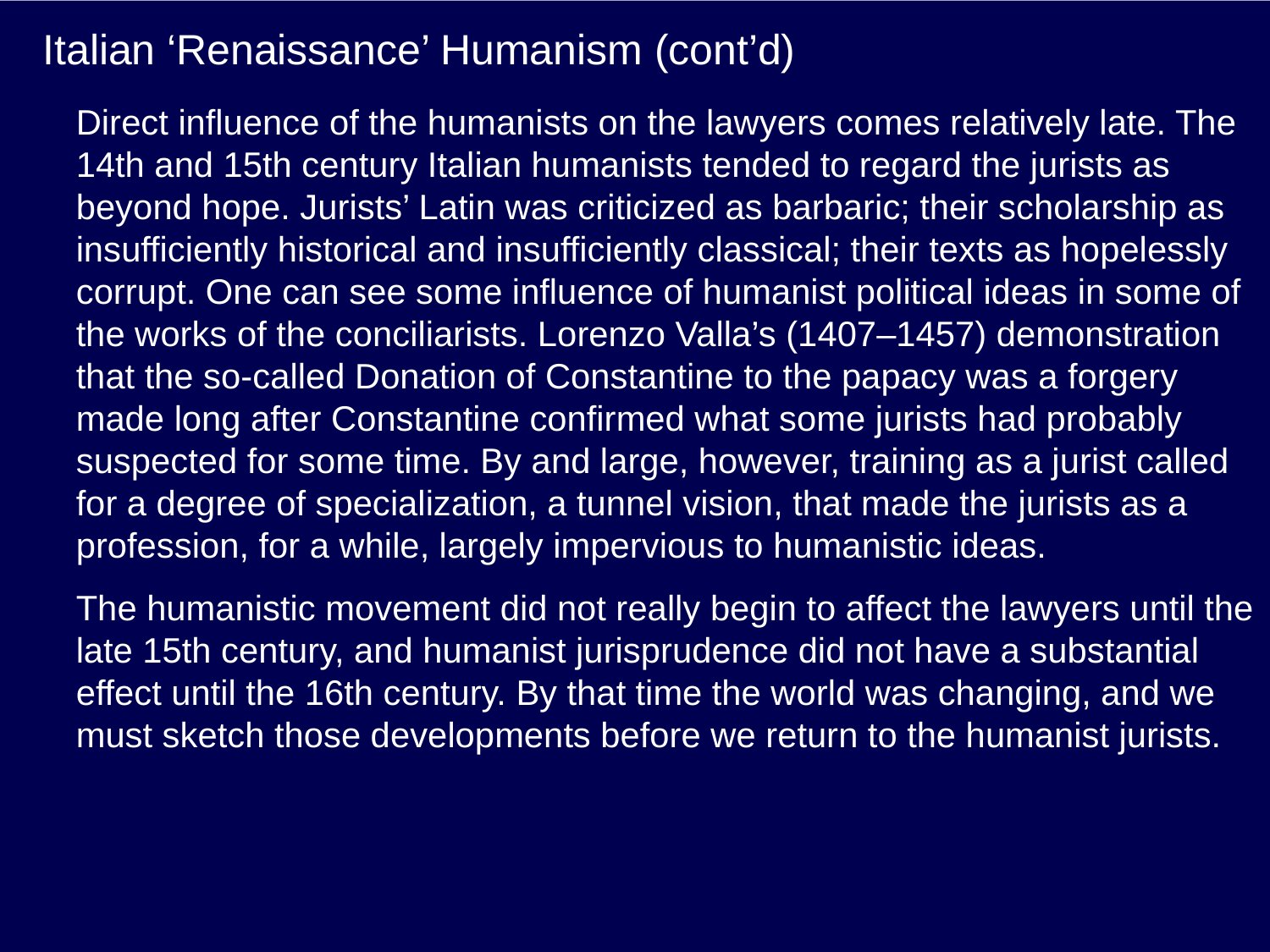

# Italian ‘Renaissance’ Humanism (cont’d)
Direct influence of the humanists on the lawyers comes relatively late. The 14th and 15th century Italian humanists tended to regard the jurists as beyond hope. Jurists’ Latin was criticized as barbaric; their scholarship as insufficiently historical and insufficiently classical; their texts as hopelessly corrupt. One can see some influence of humanist political ideas in some of the works of the conciliarists. Lorenzo Valla’s (1407–1457) demonstration that the so-called Donation of Constantine to the papacy was a forgery made long after Constantine confirmed what some jurists had probably suspected for some time. By and large, however, training as a jurist called for a degree of specialization, a tunnel vision, that made the jurists as a profession, for a while, largely impervious to humanistic ideas.

The humanistic movement did not really begin to affect the lawyers until the late 15th century, and humanist jurisprudence did not have a substantial effect until the 16th century. By that time the world was changing, and we must sketch those developments before we return to the humanist jurists.